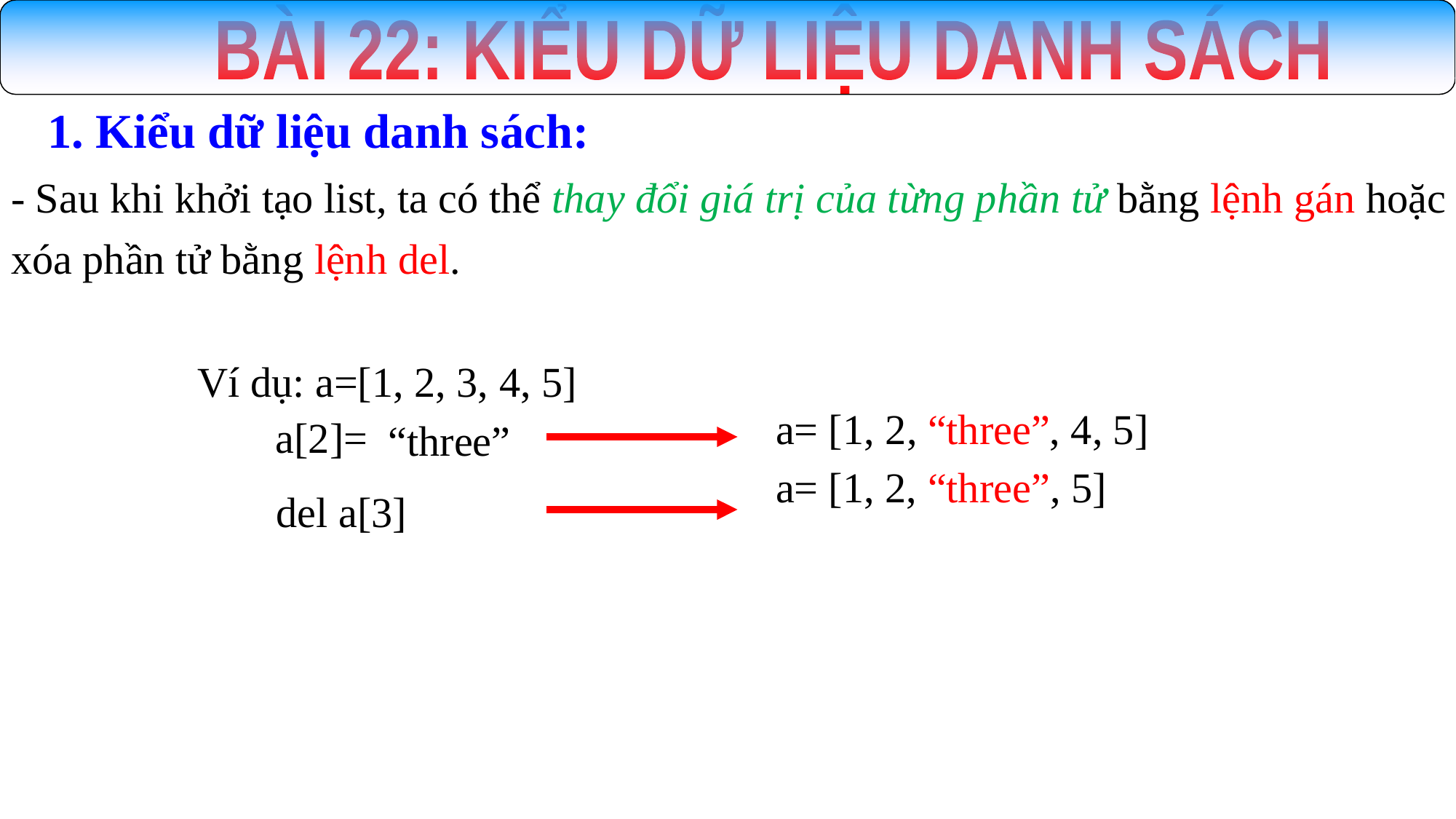

BÀI 22: KIỂU DỮ LIỆU DANH SÁCH
1. Kiểu dữ liệu danh sách:
- Sau khi khởi tạo list, ta có thể thay đổi giá trị của từng phần tử bằng lệnh gán hoặc xóa phần tử bằng lệnh del.
Ví dụ: a=[1, 2, 3, 4, 5]
a= [1, 2, “three”, 4, 5]
a[2]=
“three”
a= [1, 2, “three”, 5]
del a[3]